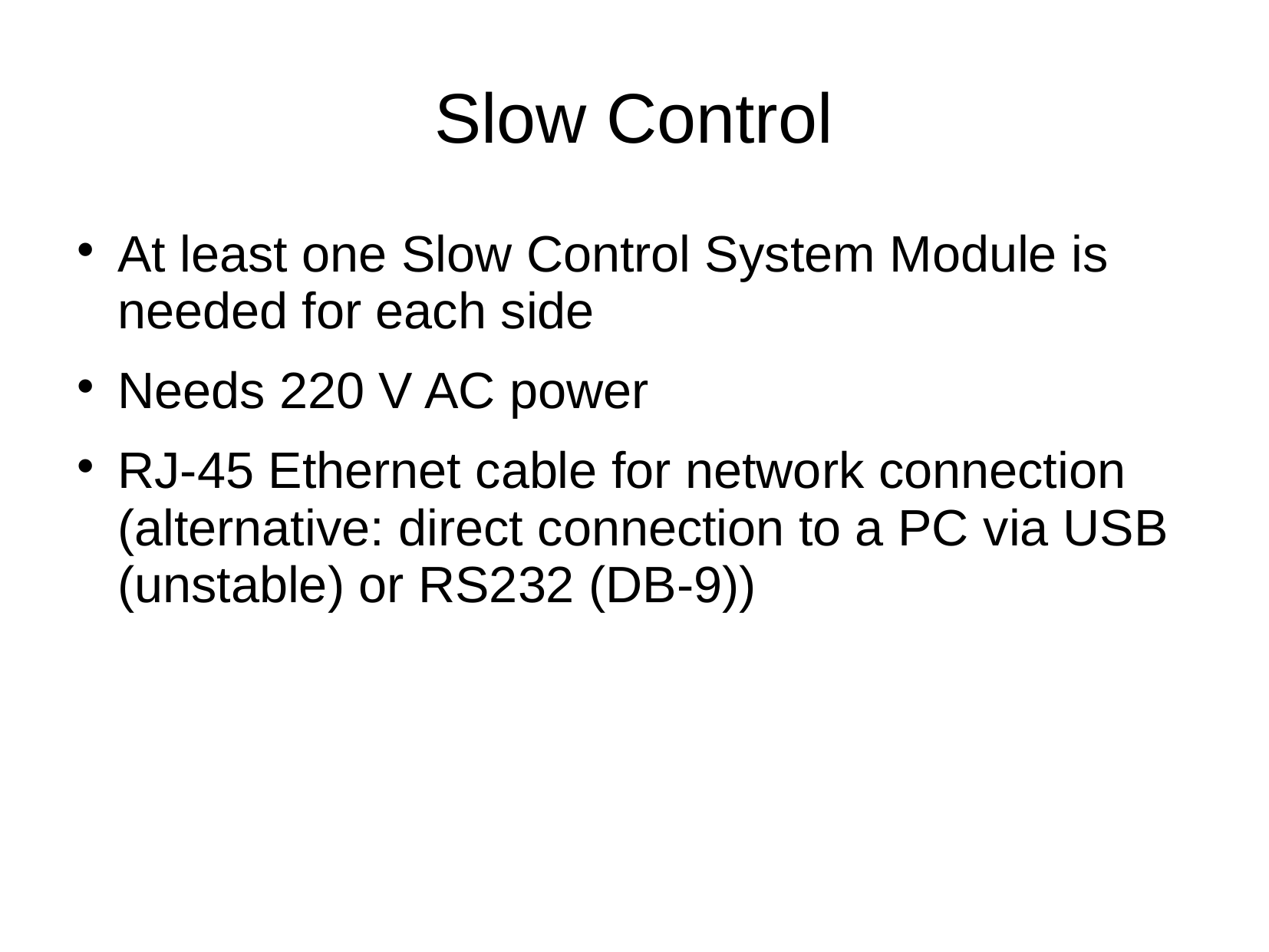

# Slow Control
At least one Slow Control System Module is needed for each side
Needs 220 V AC power
RJ-45 Ethernet cable for network connection (alternative: direct connection to a PC via USB (unstable) or RS232 (DB-9))